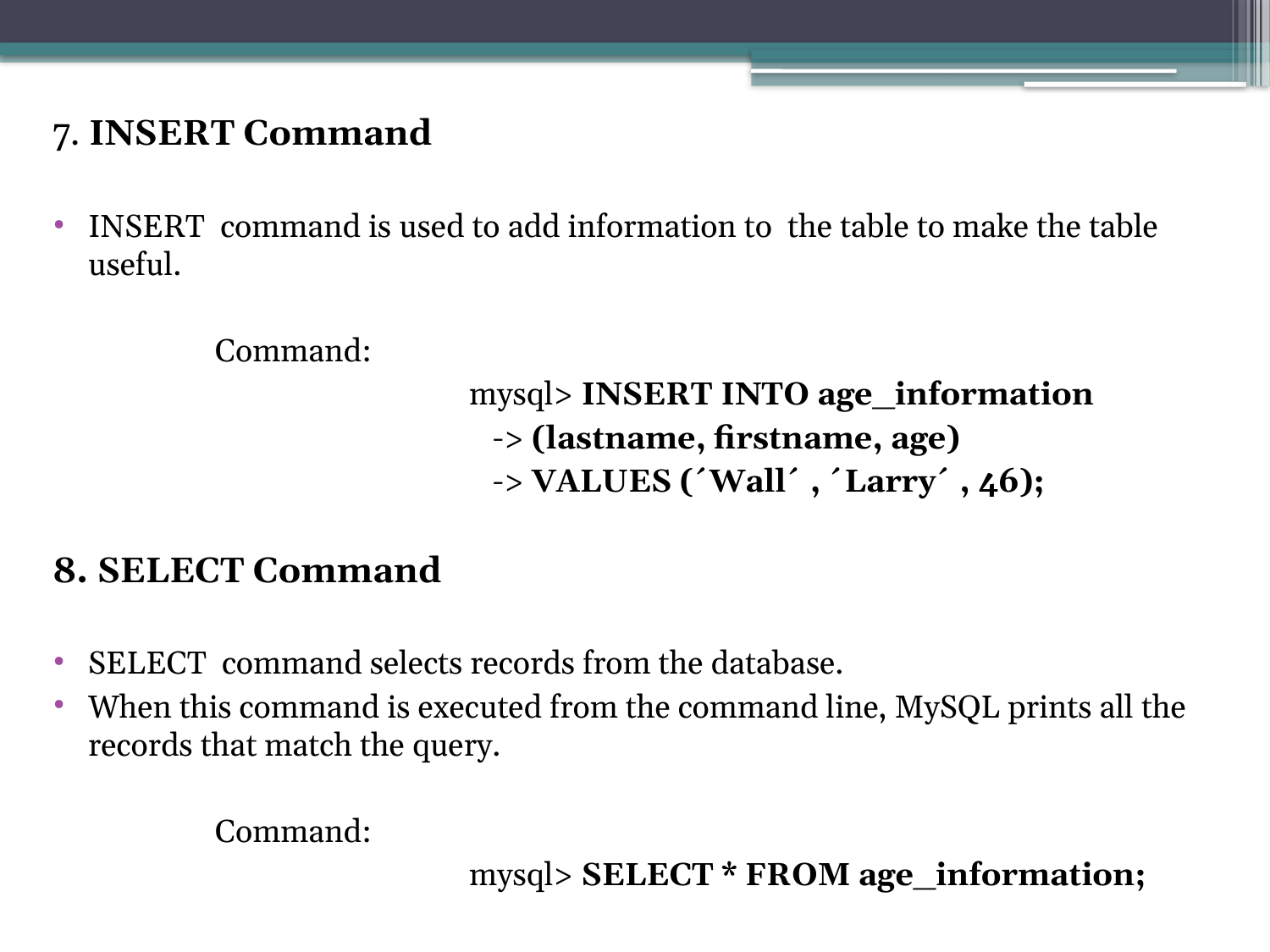

7. INSERT Command

INSERT  command is used to add information to  the table to make the table useful.

		Command:
				mysql> INSERT INTO age_information
				   -> (lastname, firstname, age)
				   -> VALUES (´Wall´ , ´Larry´ , 46);

8. SELECT Command

SELECT  command selects records from the database.
When this command is executed from the command line, MySQL prints all the records that match the query.

		Command:
				mysql> SELECT * FROM age_information;